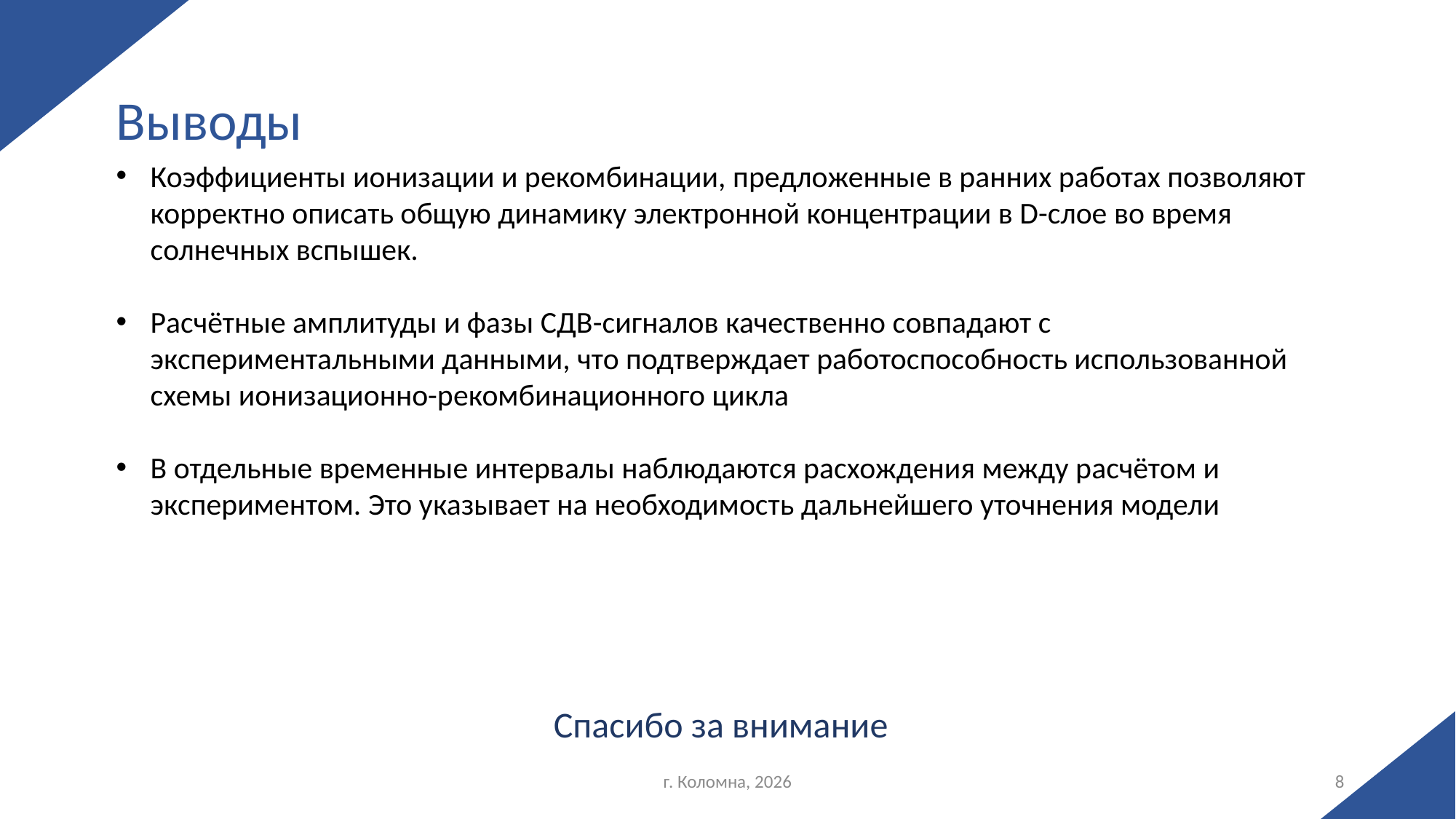

Выводы
Коэффициенты ионизации и рекомбинации, предложенные в ранних работах позволяют корректно описать общую динамику электронной концентрации в D-слое во время солнечных вспышек.

Расчётные амплитуды и фазы СДВ-сигналов качественно совпадают с экспериментальными данными, что подтверждает работоспособность использованной схемы ионизационно-рекомбинационного цикла

В отдельные временные интервалы наблюдаются расхождения между расчётом и экспериментом. Это указывает на необходимость дальнейшего уточнения модели
Спасибо за внимание

г. Коломна, 2026
8